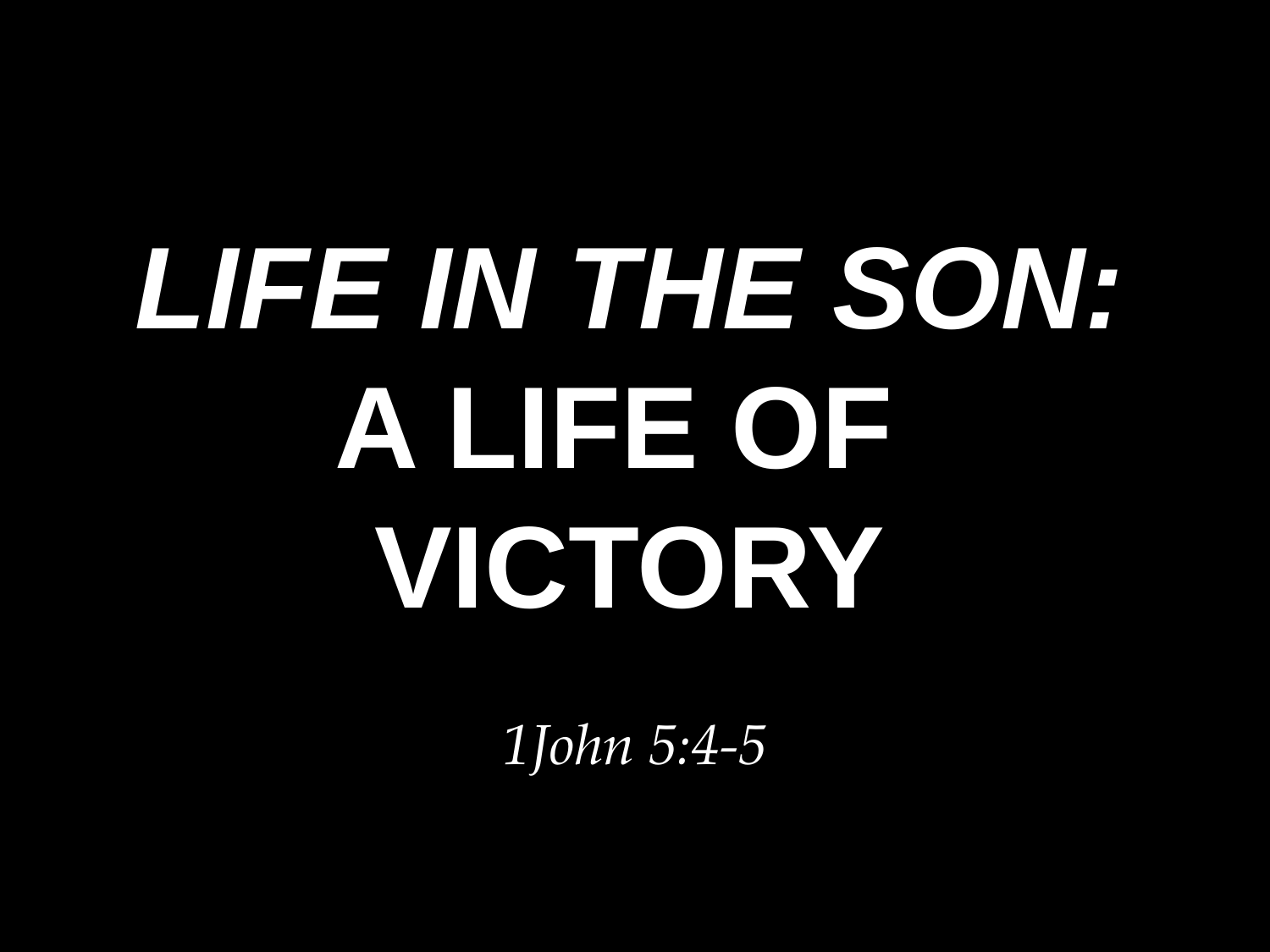

# LIFE IN THE SON: A LIFE OF VICTORY
1John 5:4-5